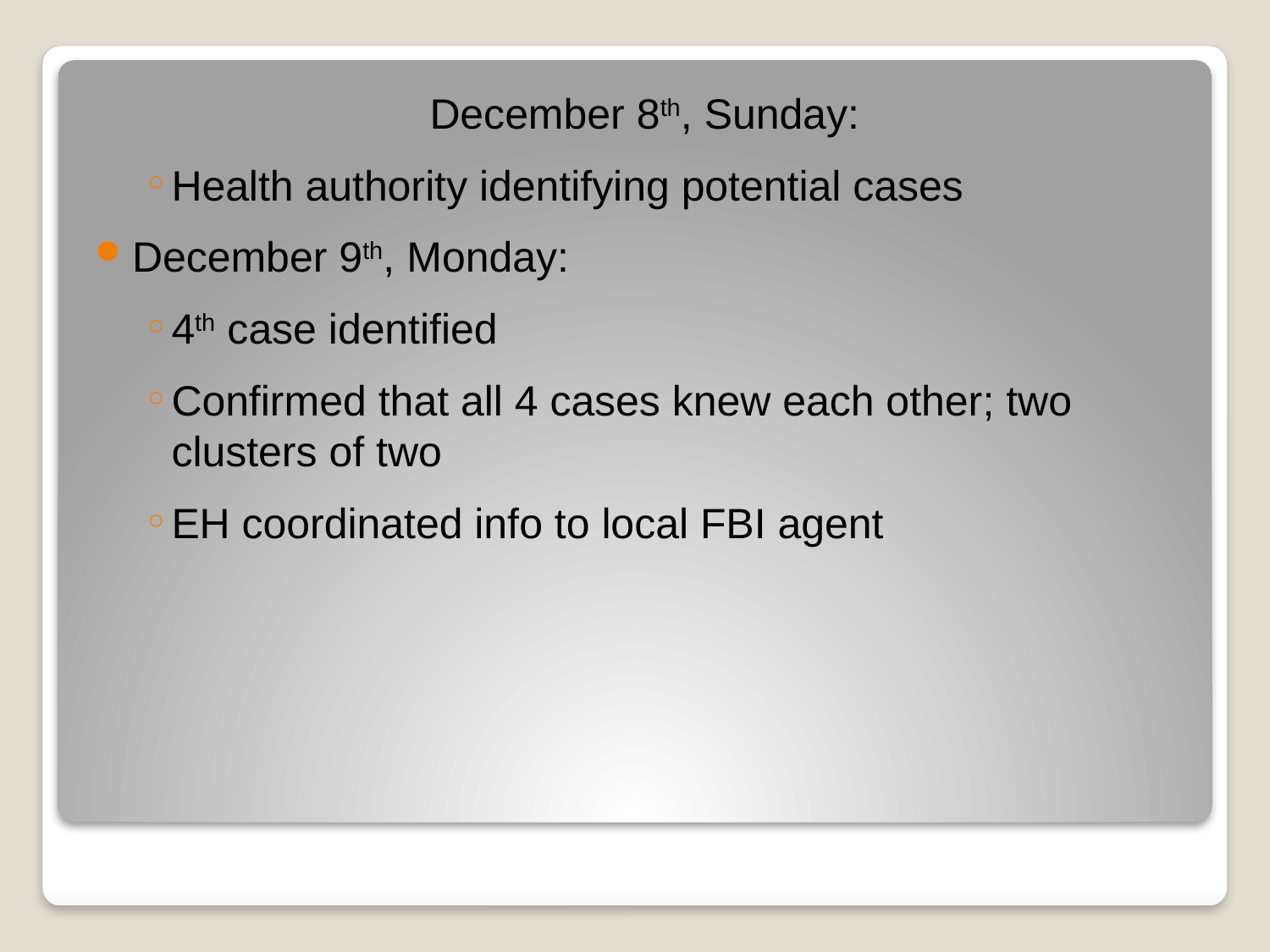

December 8th, Sunday:
Health authority identifying potential cases
December 9th, Monday:
4th case identified
Confirmed that all 4 cases knew each other; two clusters of two
EH coordinated info to local FBI agent